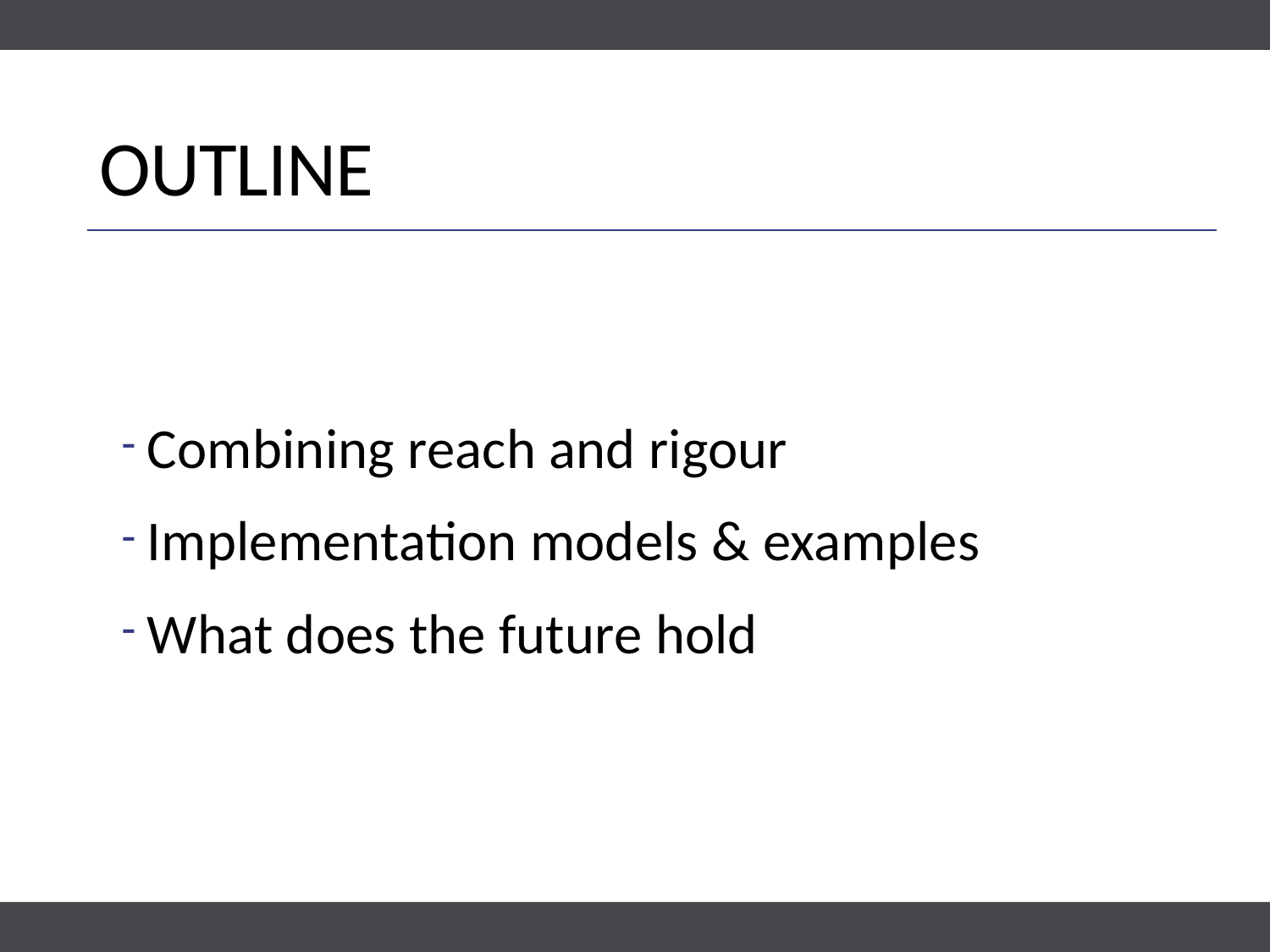

# Outline
Combining reach and rigour
Implementation models & examples
What does the future hold